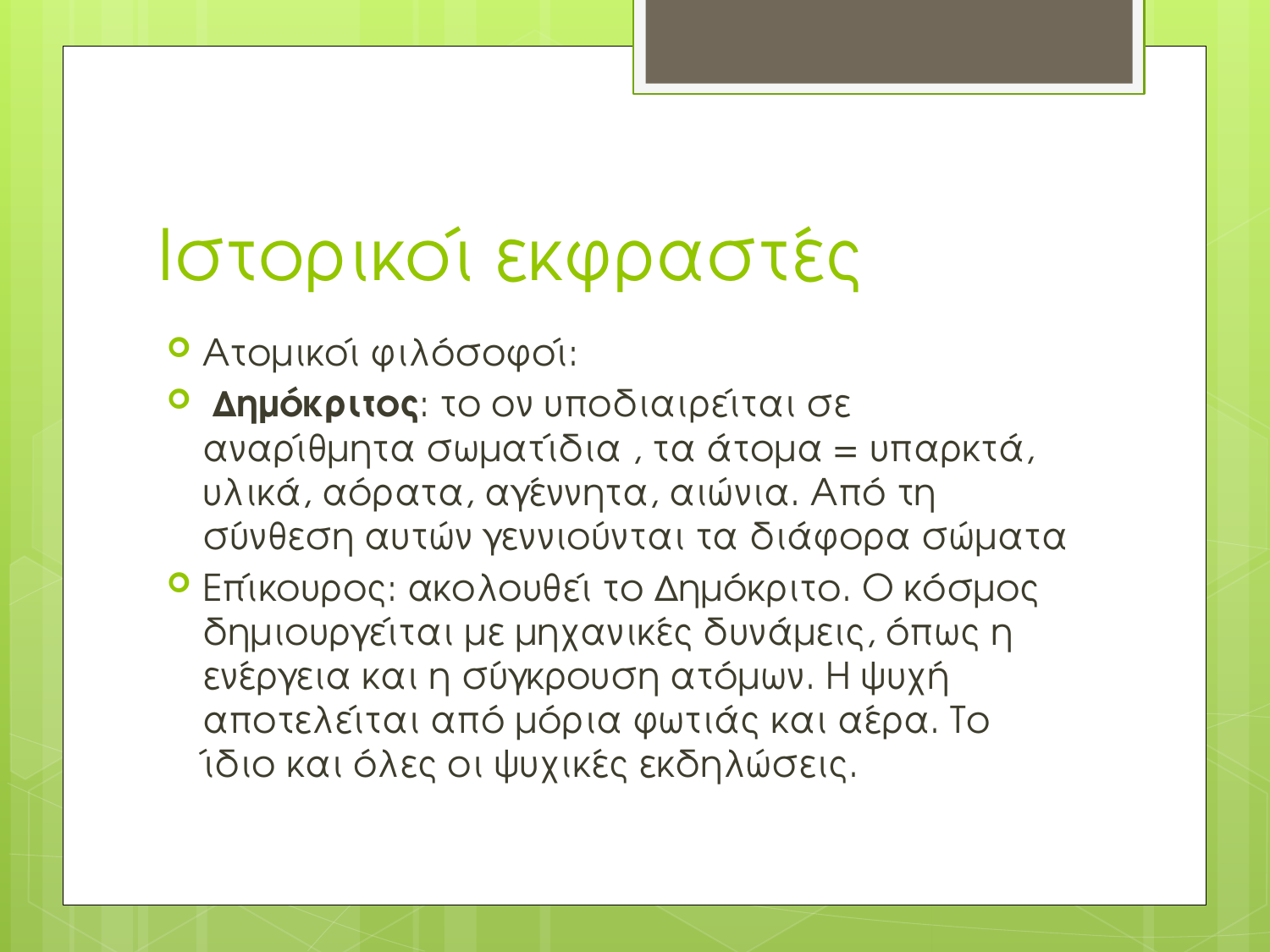

# Ιστορικοί εκφραστές
Ατομικοί φιλόσοφοί:
 Δημόκριτος: το ον υποδιαιρείται σε αναρίθμητα σωματίδια , τα άτομα = υπαρκτά, υλικά, αόρατα, αγέννητα, αιώνια. Από τη σύνθεση αυτών γεννιούνται τα διάφορα σώματα
Επίκουρος: ακολουθεί το Δημόκριτο. Ο κόσμος δημιουργείται με μηχανικές δυνάμεις, όπως η ενέργεια και η σύγκρουση ατόμων. Η ψυχή αποτελείται από μόρια φωτιάς και αέρα. Το ίδιο και όλες οι ψυχικές εκδηλώσεις.